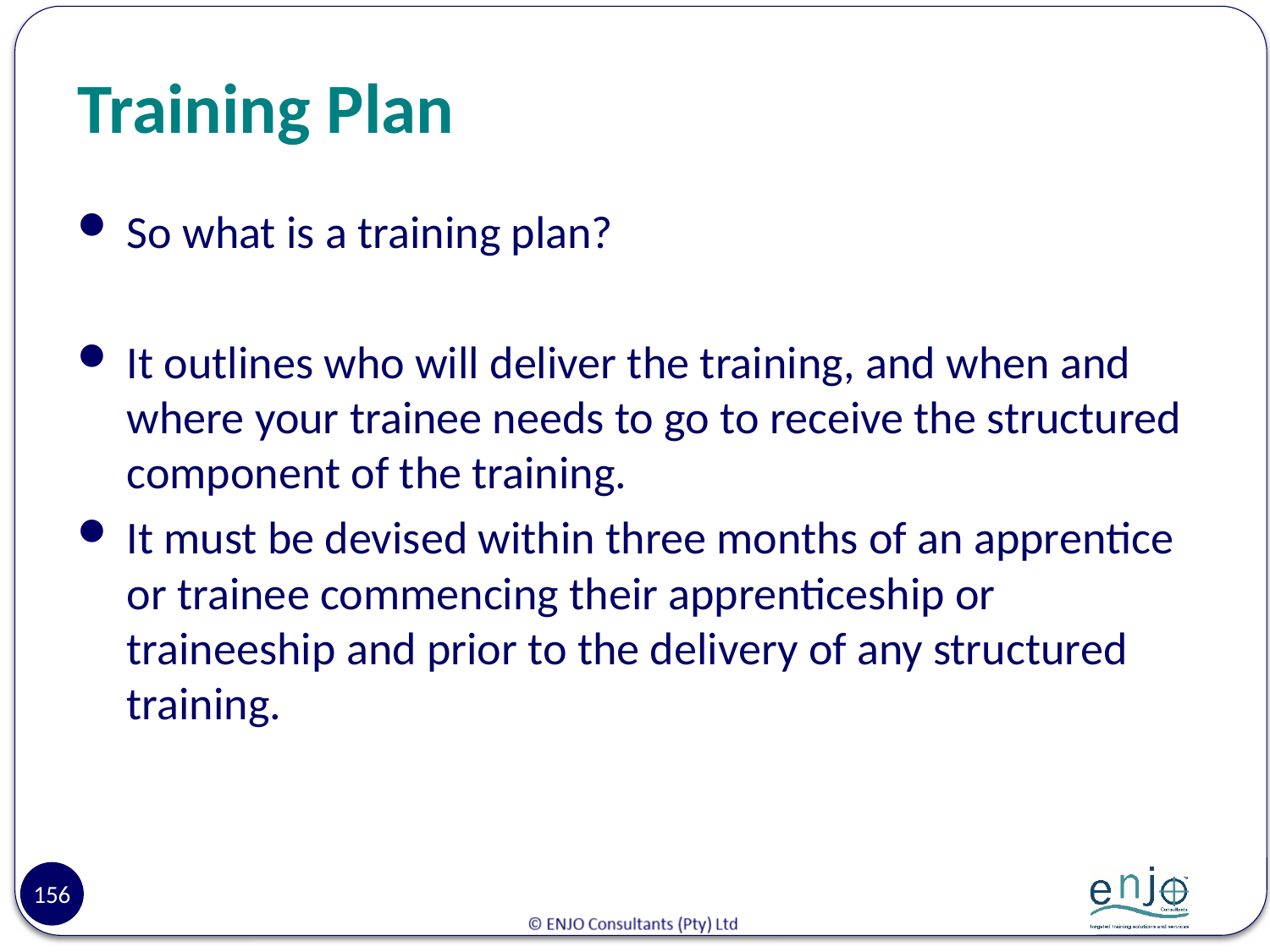

# Training Plan
So what is a training plan?

It outlines who will deliver the training, and when and where your trainee needs to go to receive the structured component of the training.
It must be devised within three months of an apprentice or trainee commencing their apprenticeship or traineeship and prior to the delivery of any structured training.
156